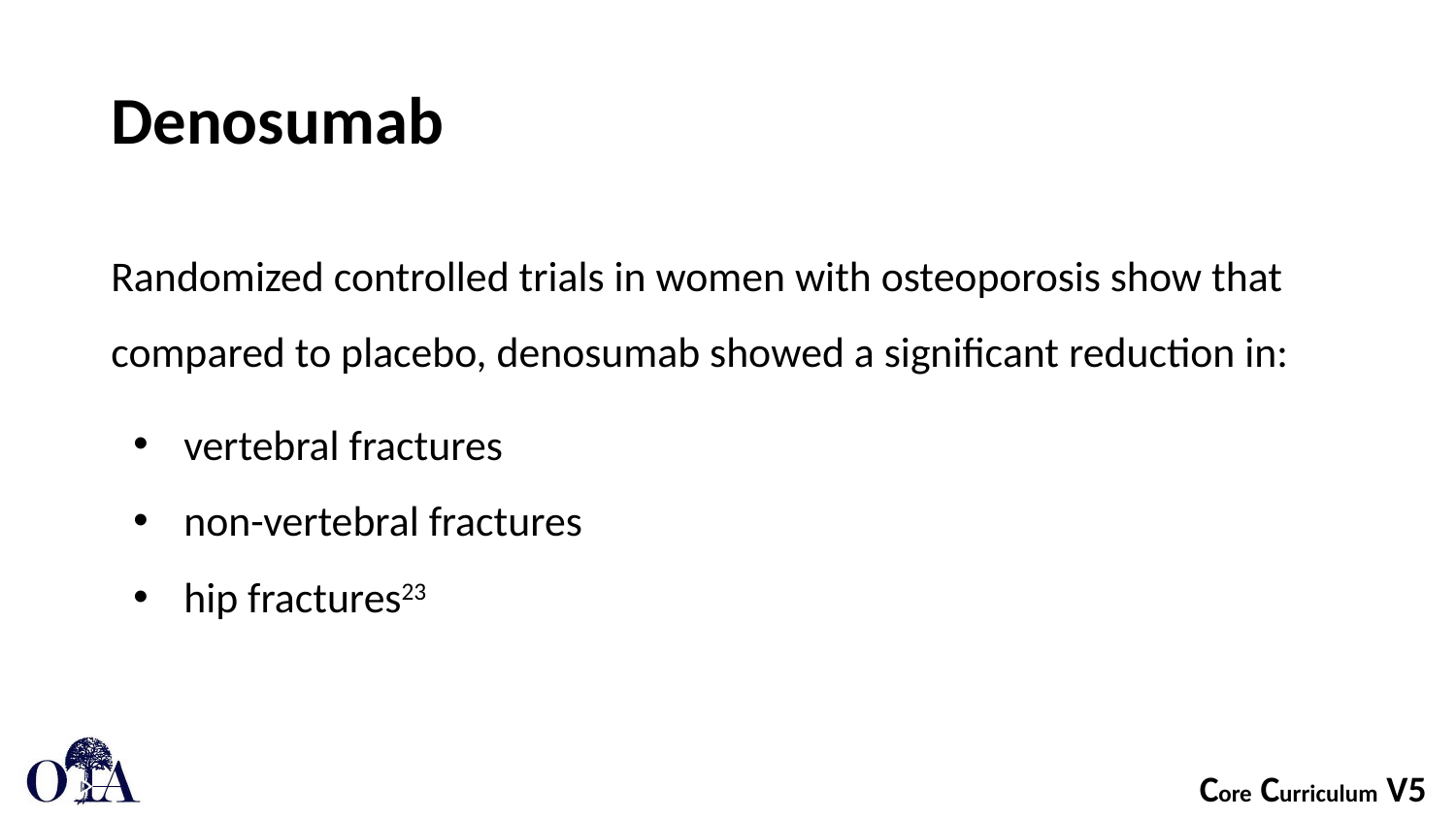

# Denosumab
Randomized controlled trials in women with osteoporosis show that compared to placebo, denosumab showed a significant reduction in:
vertebral fractures
non-vertebral fractures
hip fractures23